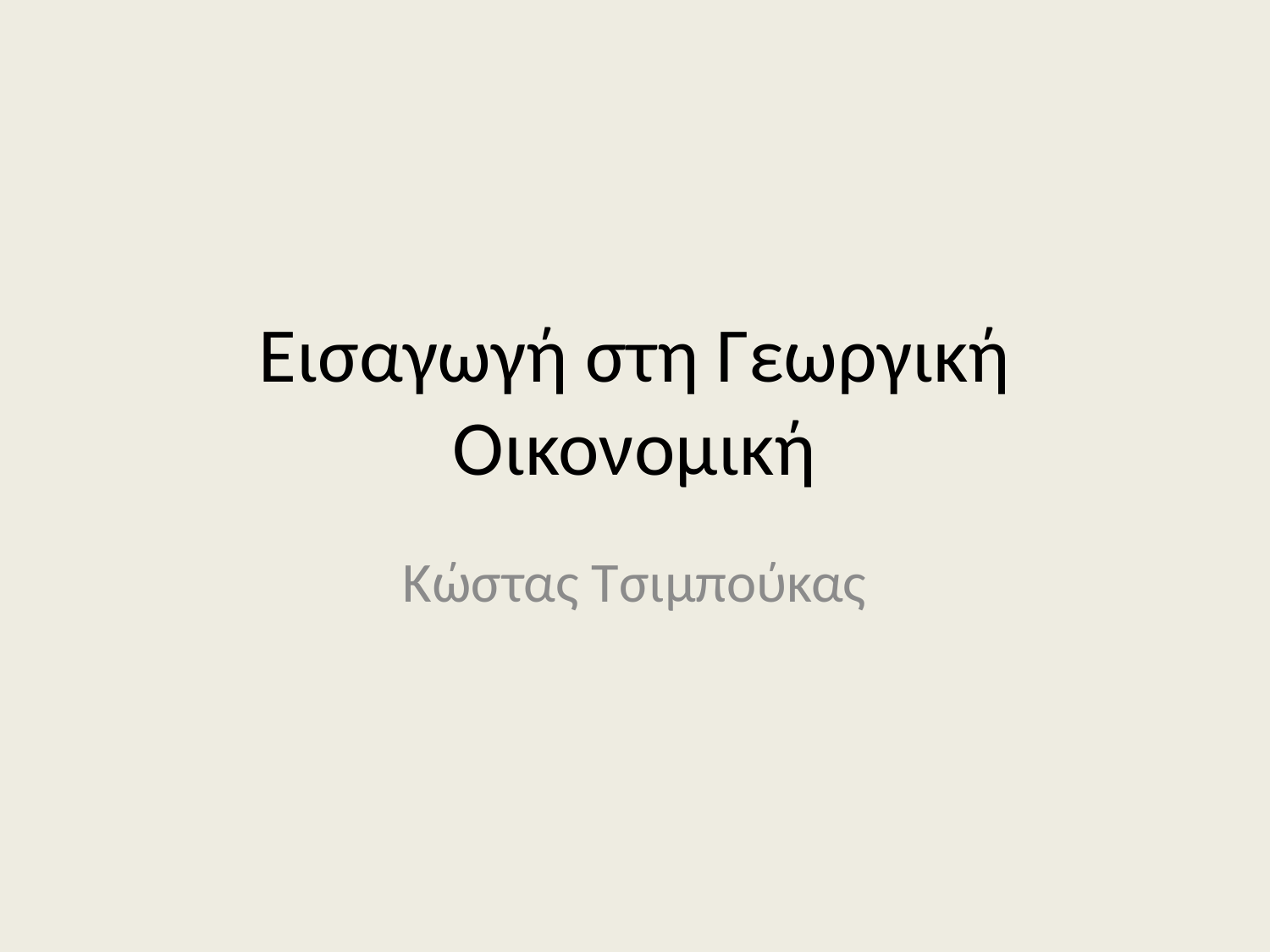

# Εισαγωγή στη Γεωργική Οικονομική
Κώστας Τσιμπούκας